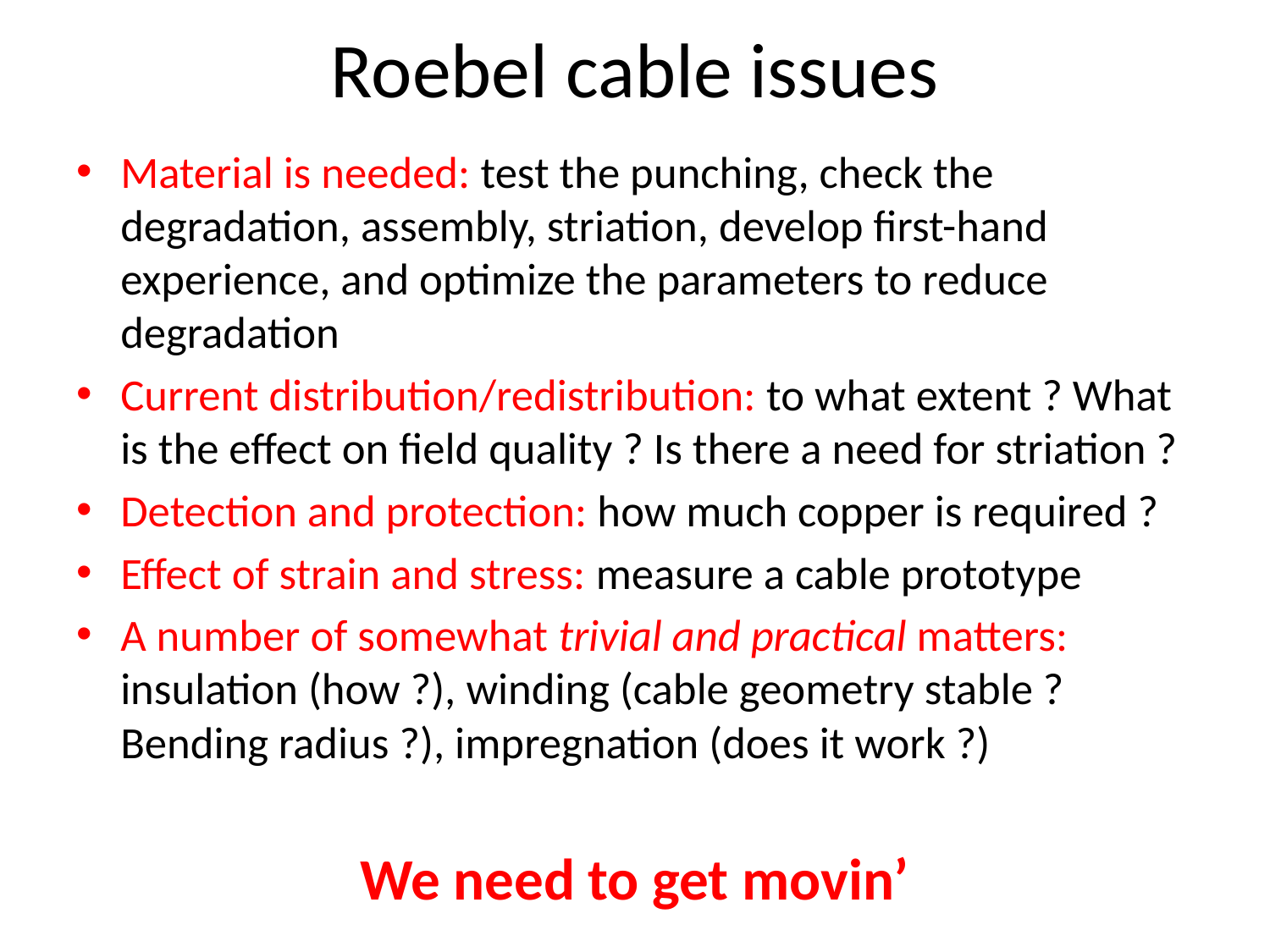

# Roebel cable issues
Material is needed: test the punching, check the degradation, assembly, striation, develop first-hand experience, and optimize the parameters to reduce degradation
Current distribution/redistribution: to what extent ? What is the effect on field quality ? Is there a need for striation ?
Detection and protection: how much copper is required ?
Effect of strain and stress: measure a cable prototype
A number of somewhat trivial and practical matters: insulation (how ?), winding (cable geometry stable ? Bending radius ?), impregnation (does it work ?)

We need to get movin’